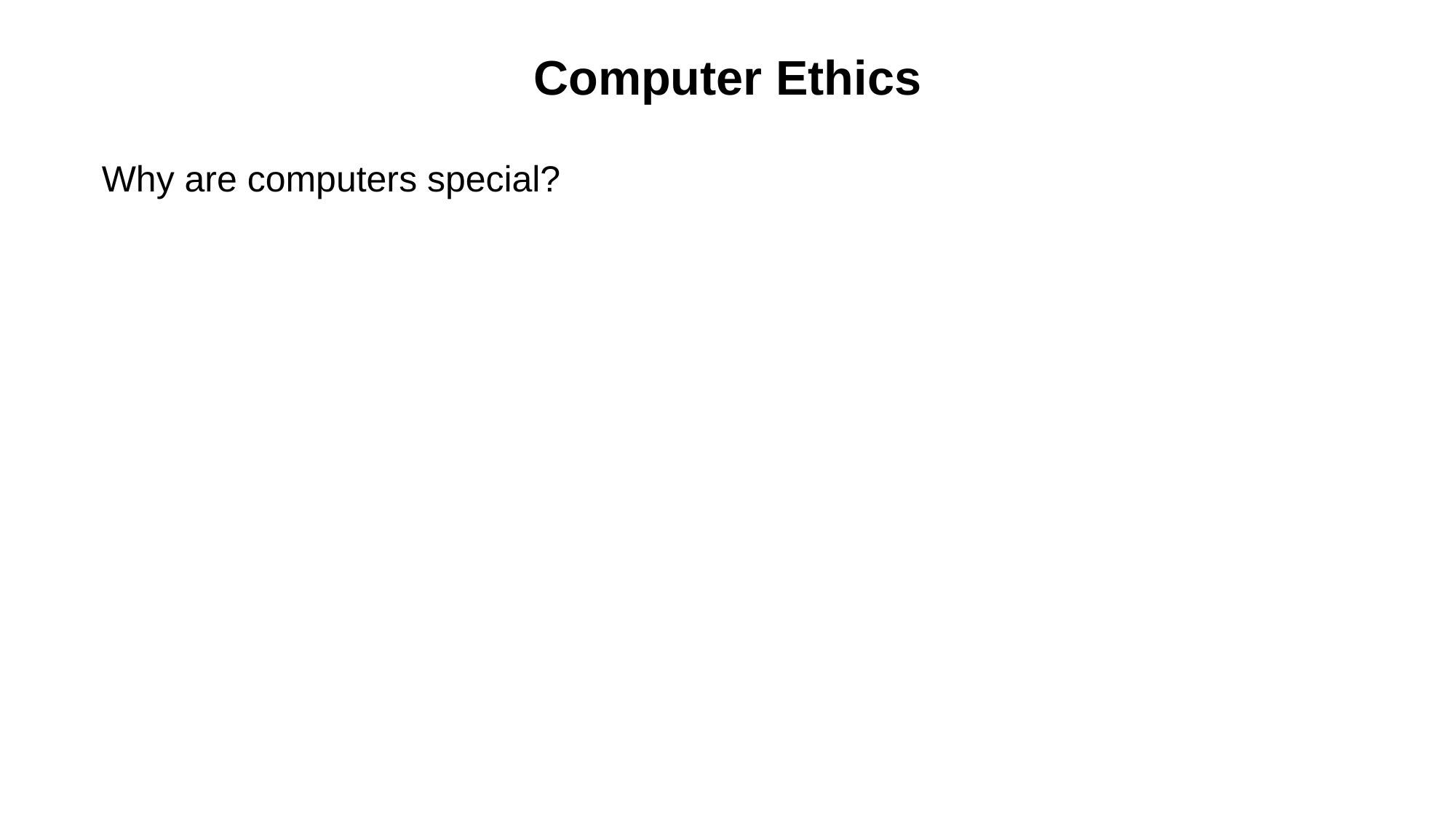

# Computer Ethics
Why are computers special?